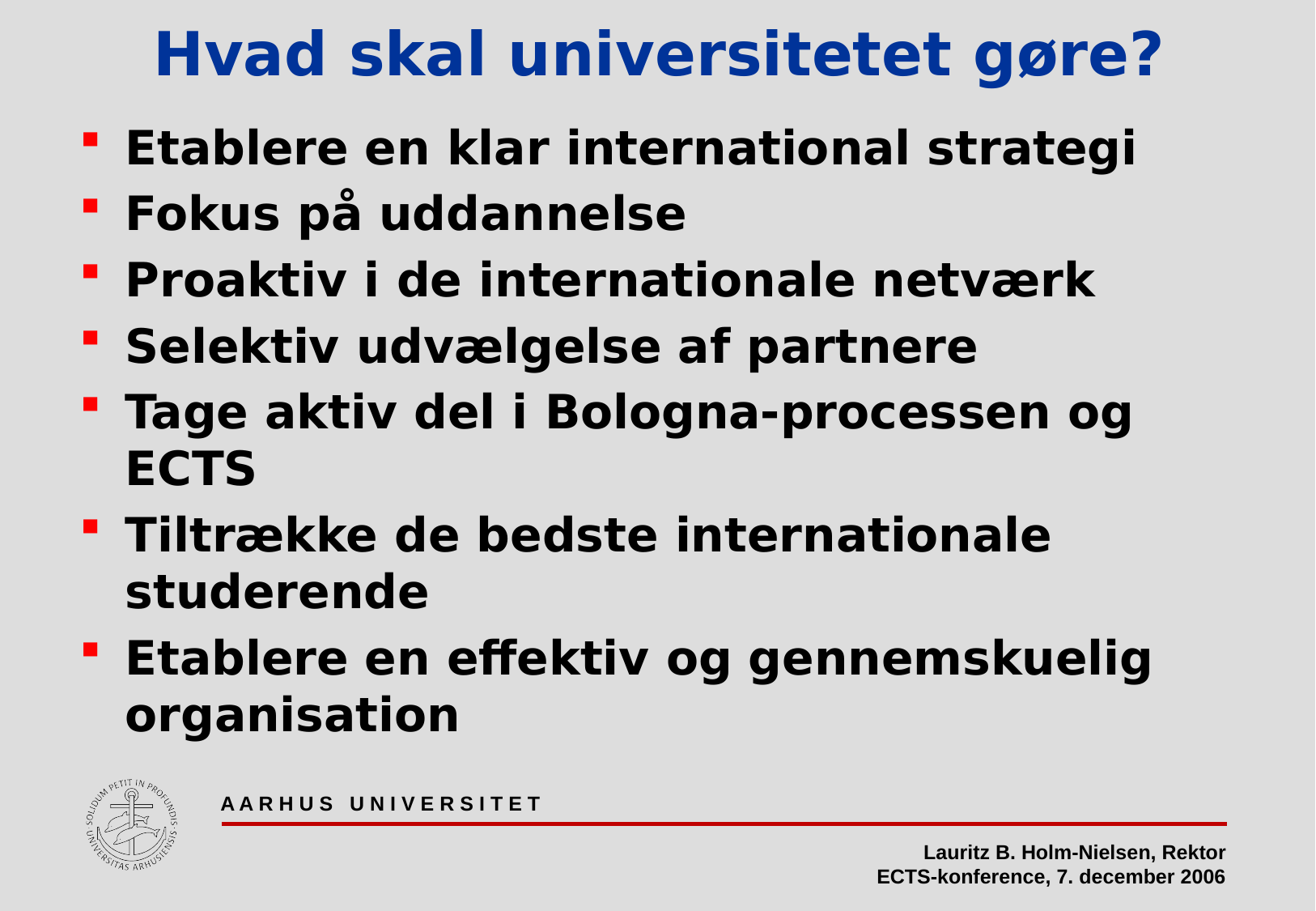

# Hvad skal universitetet gøre?
Etablere en klar international strategi
Fokus på uddannelse
Proaktiv i de internationale netværk
Selektiv udvælgelse af partnere
Tage aktiv del i Bologna-processen og ECTS
Tiltrække de bedste internationale studerende
Etablere en effektiv og gennemskuelig organisation
A A R H U S   U N I V E R S I T E T